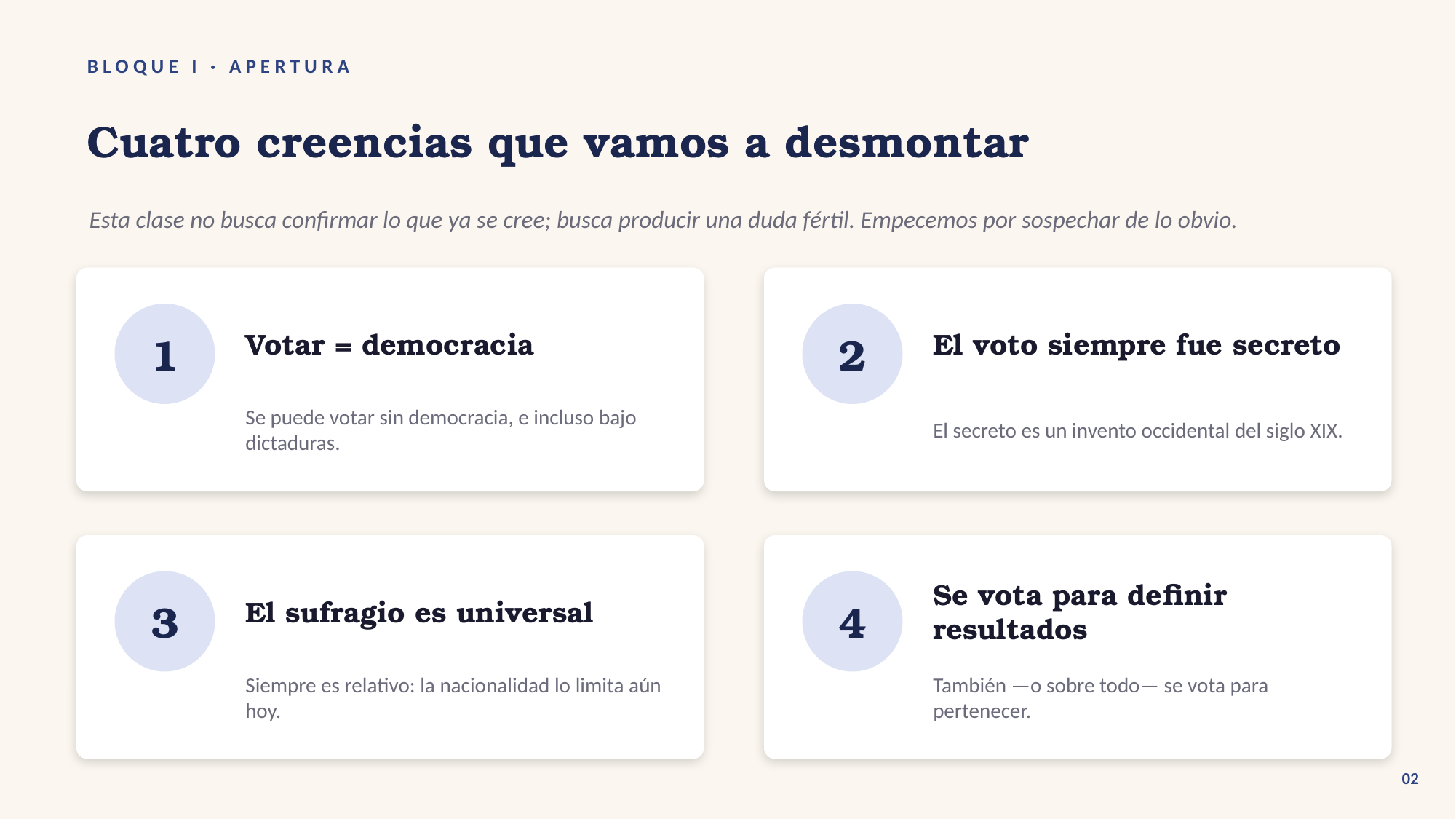

BLOQUE I · APERTURA
Cuatro creencias que vamos a desmontar
Esta clase no busca confirmar lo que ya se cree; busca producir una duda fértil. Empecemos por sospechar de lo obvio.

Votar = democracia
El voto siempre fue secreto

1

2
Se puede votar sin democracia, e incluso bajo dictaduras.
El secreto es un invento occidental del siglo XIX.

El sufragio es universal
Se vota para definir resultados

3

4
Siempre es relativo: la nacionalidad lo limita aún hoy.
También —o sobre todo— se vota para pertenecer.
02